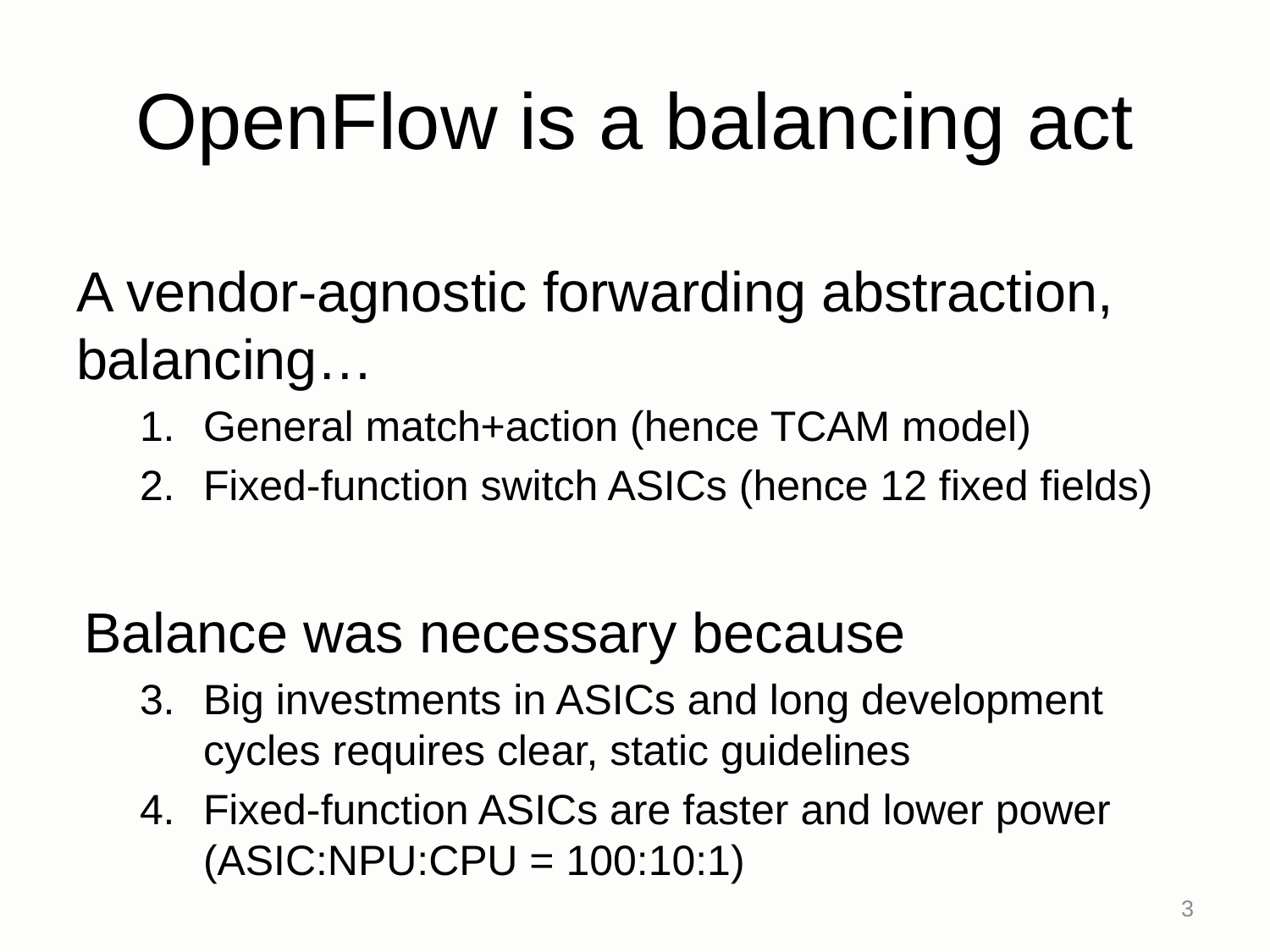

# OpenFlow is a balancing act
A vendor-agnostic forwarding abstraction, balancing…
General match+action (hence TCAM model)
Fixed-function switch ASICs (hence 12 fixed fields)

Balance was necessary because
Big investments in ASICs and long development cycles requires clear, static guidelines
Fixed-function ASICs are faster and lower power
(ASIC:NPU:CPU = 100:10:1)

3